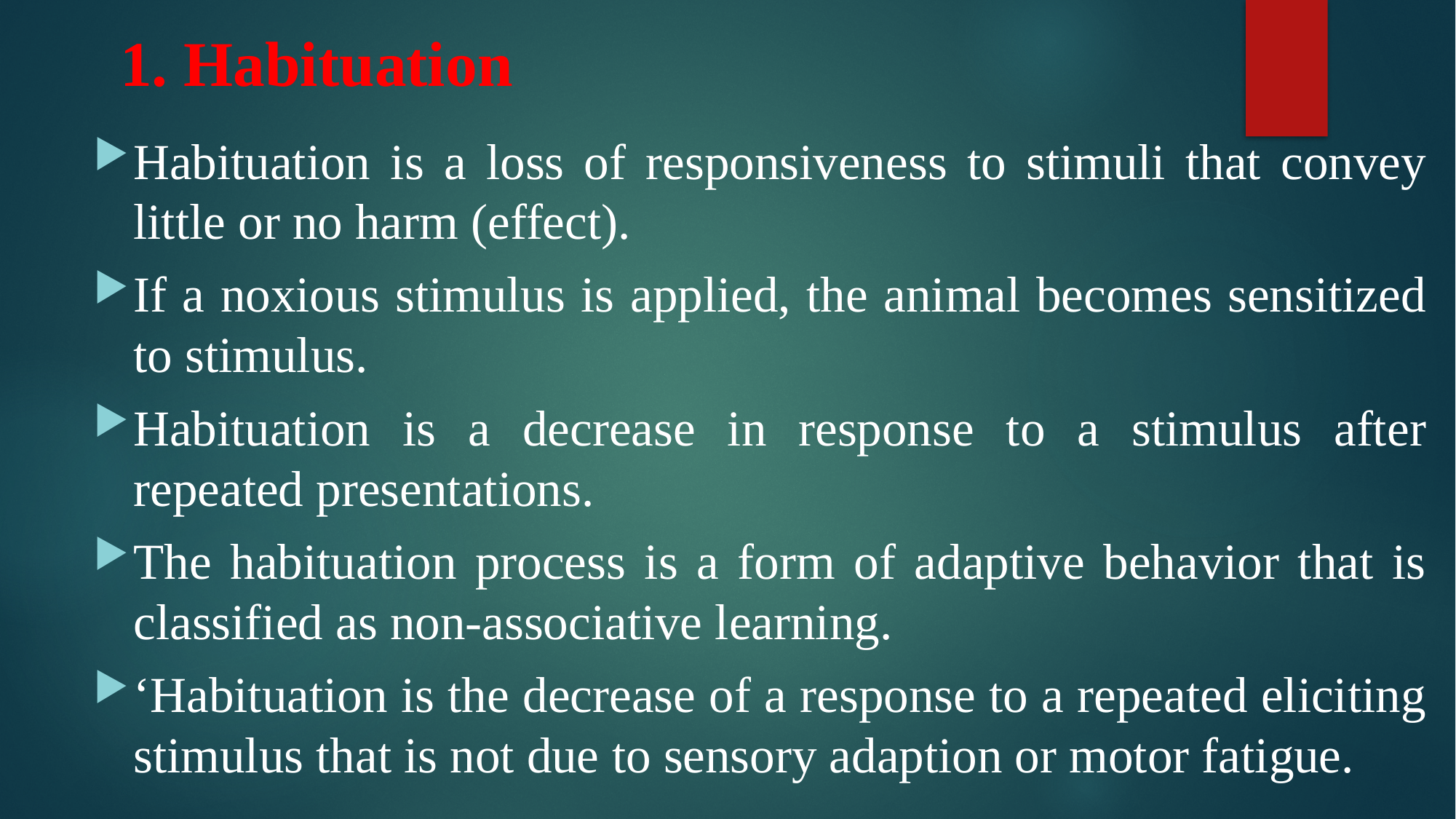

# 1. Habituation
Habituation is a loss of responsiveness to stimuli that convey little or no harm (effect).
If a noxious stimulus is applied, the animal becomes sensitized to stimulus.
Habituation is a decrease in response to a stimulus after repeated presentations.
The habituation process is a form of adaptive behavior that is classified as non-associative learning.
‘Habituation is the decrease of a response to a repeated eliciting stimulus that is not due to sensory adaption or motor fatigue.